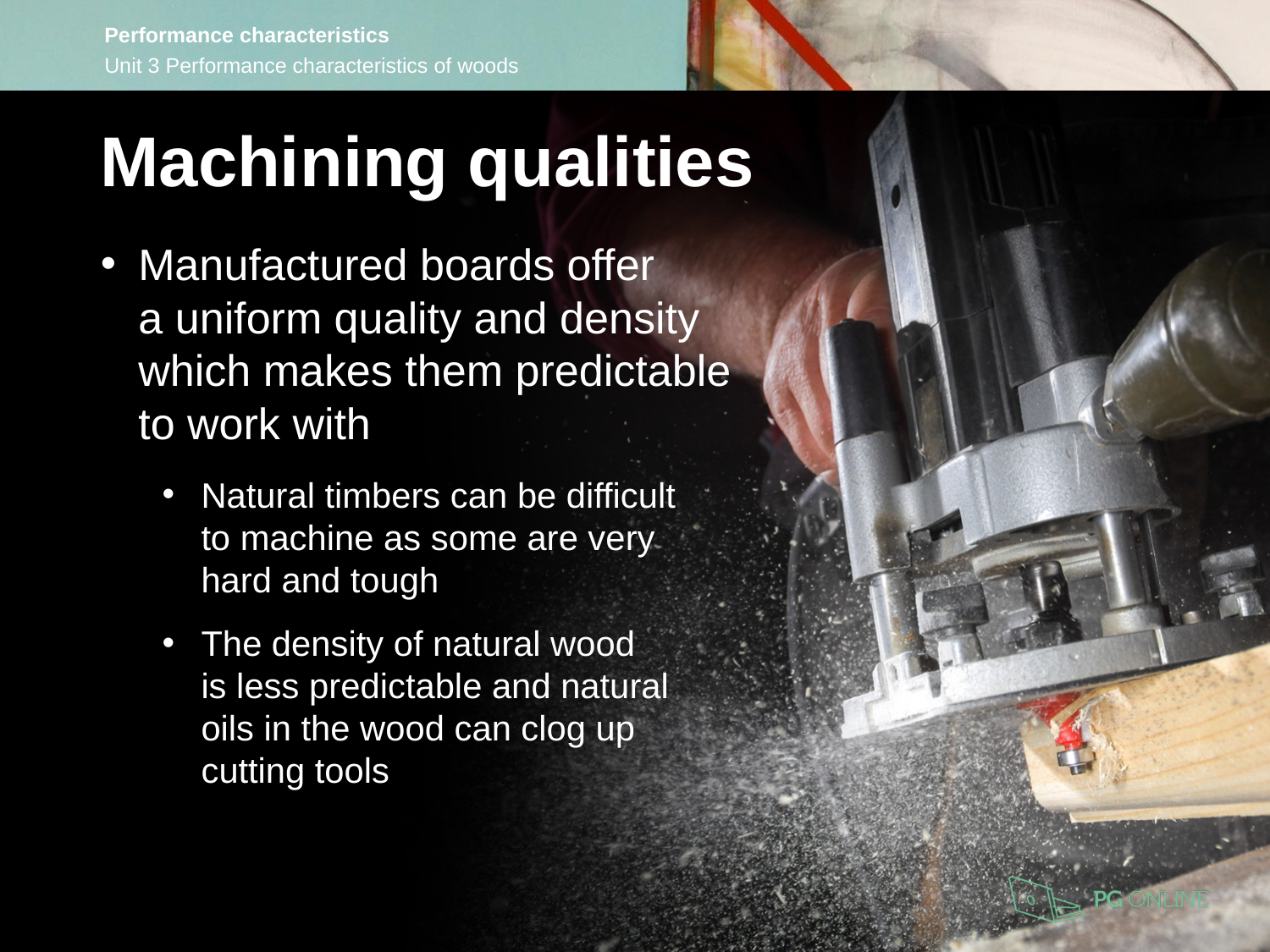

Machining qualities
Manufactured boards offer
a uniform quality and density
which makes them predictable
to work with
Natural timbers can be difficult
to machine as some are very
hard and tough
The density of natural wood
is less predictable and natural
oils in the wood can clog up
cutting tools